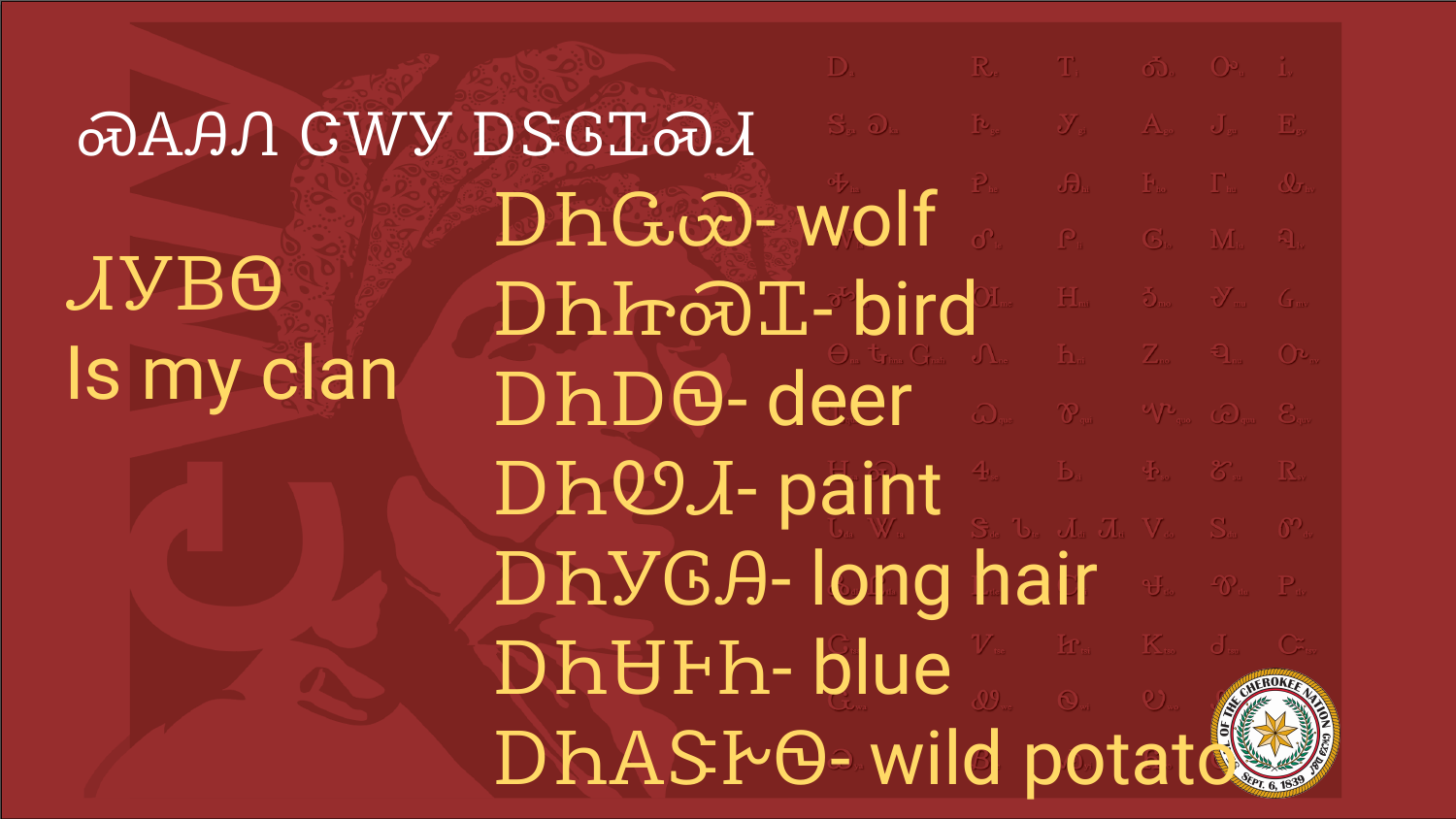

# ᏍᎪᎯᏁ ᏣᎳᎩ ᎠᏕᎶᏆᏍᏗ
ᎠᏂᏩᏯ- wolf
ᎠᏂᏥᏍᏆ- bird
ᎠᏂᎠᏫ- deer
ᎠᏂᏬᏗ- paint
ᎠᏂᎩᎶᎯ- long hair
ᎠᏂᏌᎰᏂ- blue
ᎠᏂᎪᏕᎨᏫ- wild potato
ᏗᎩᏴᏫ
Is my clan